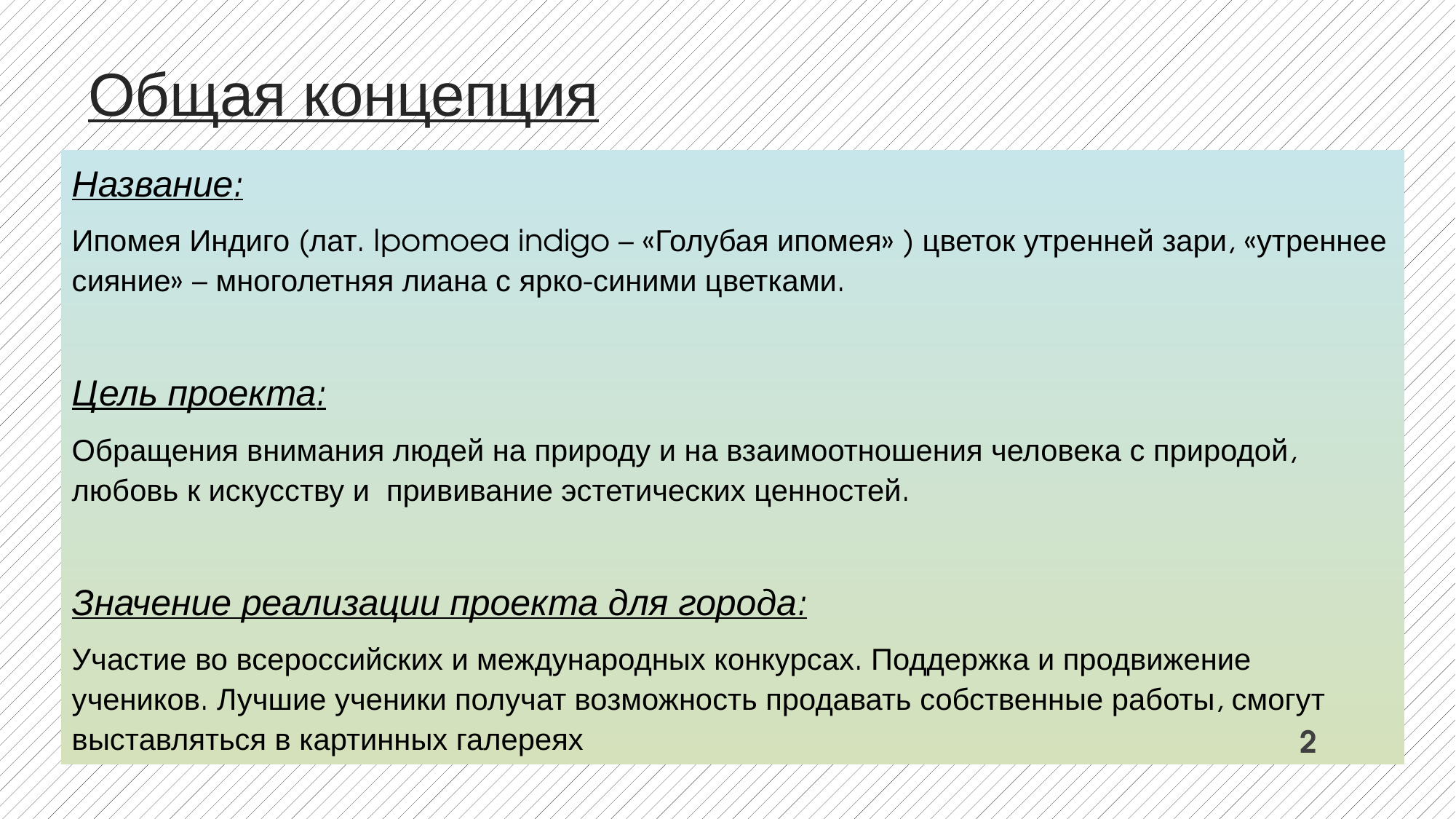

# Общая концепция
Название:
Ипомея Индиго (лат. Ipomoea indigo – «Голубая ипомея» ) цветок утренней зари, «утреннее сияние» – многолетняя лиана с ярко-синими цветками.

Цель проекта:
Обращения внимания людей на природу и на взаимоотношения человека с природой, любовь к искусству и  прививание эстетических ценностей.

Значение реализации проекта для города:
Участие во всероссийских и международных конкурсах. Поддержка и продвижение учеников. Лучшие ученики получат возможность продавать собственные работы, смогут выставляться в картинных галереях
2